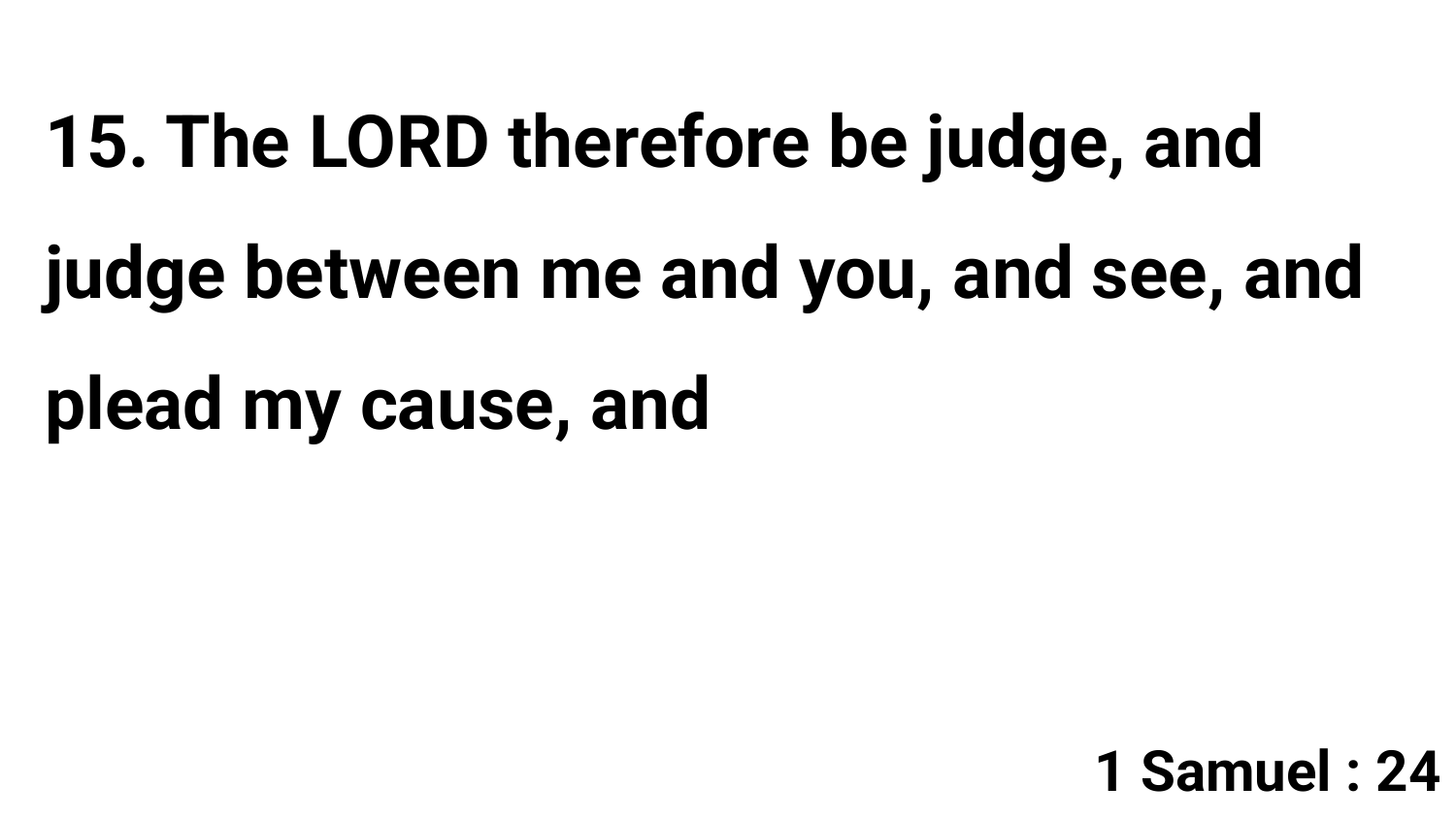

15. The LORD therefore be judge, and judge between me and you, and see, and plead my cause, and
1 Samuel : 24